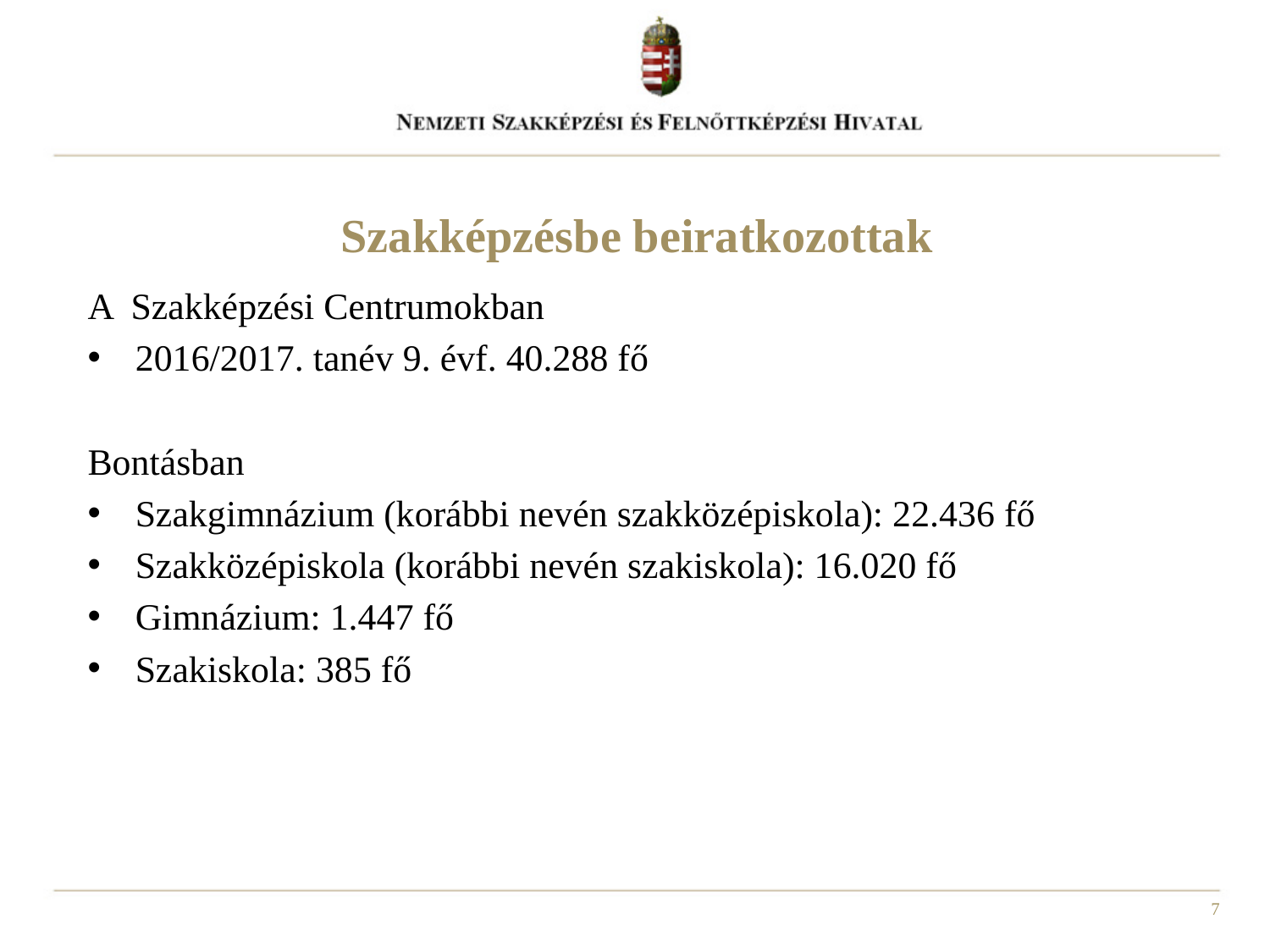

# Szakképzésbe beiratkozottak
A  Szakképzési Centrumokban
2016/2017. tanév 9. évf. 40.288 fő

Bontásban
Szakgimnázium (korábbi nevén szakközépiskola): 22.436 fő
Szakközépiskola (korábbi nevén szakiskola): 16.020 fő
Gimnázium: 1.447 fő
Szakiskola: 385 fő